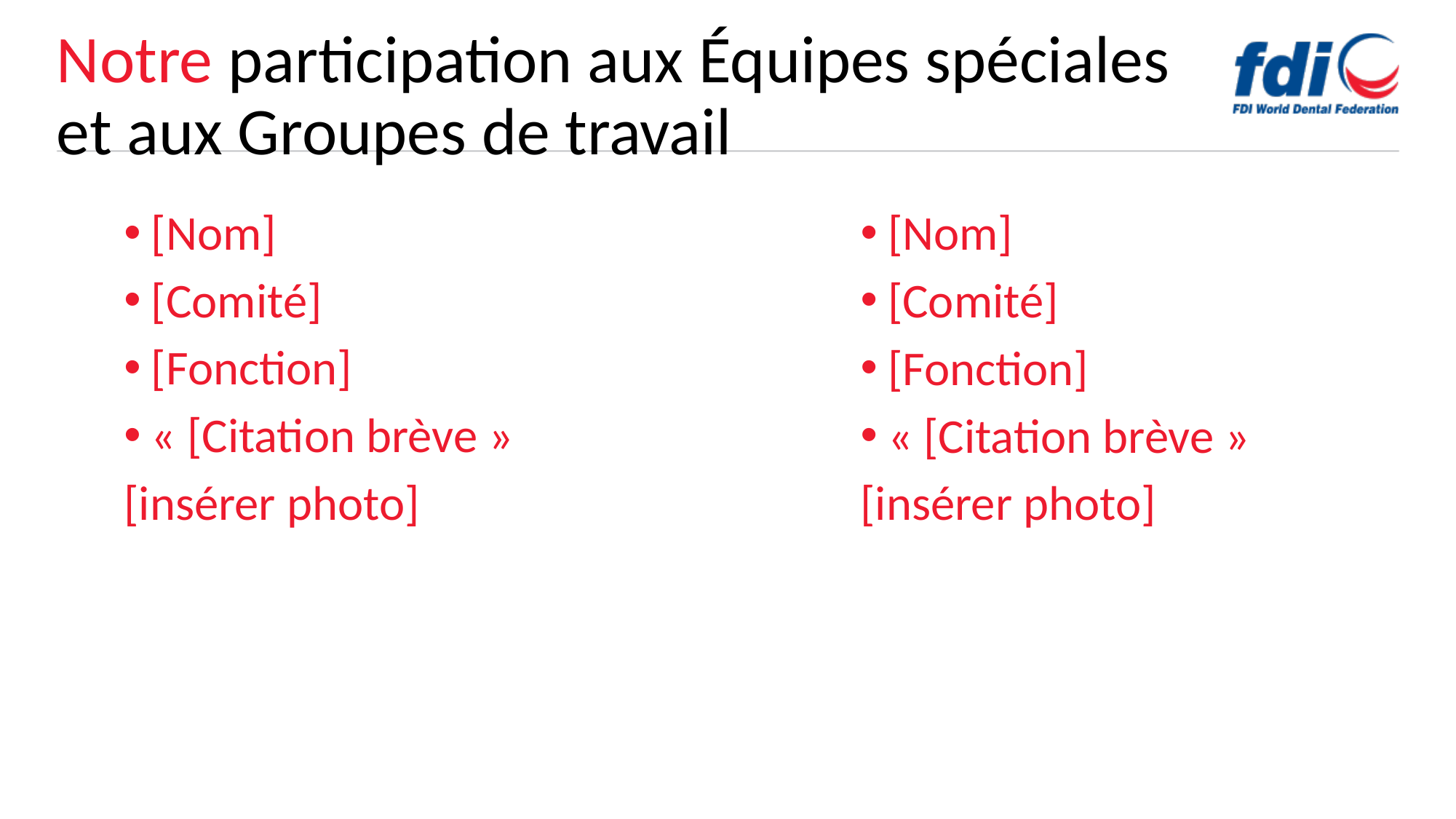

# Notre participation aux Équipes spéciales et aux Groupes de travail
[Nom]
[Comité]
[Fonction]
« [Citation brève »
[insérer photo]
[Nom]
[Comité]
[Fonction]
« [Citation brève »
[insérer photo]